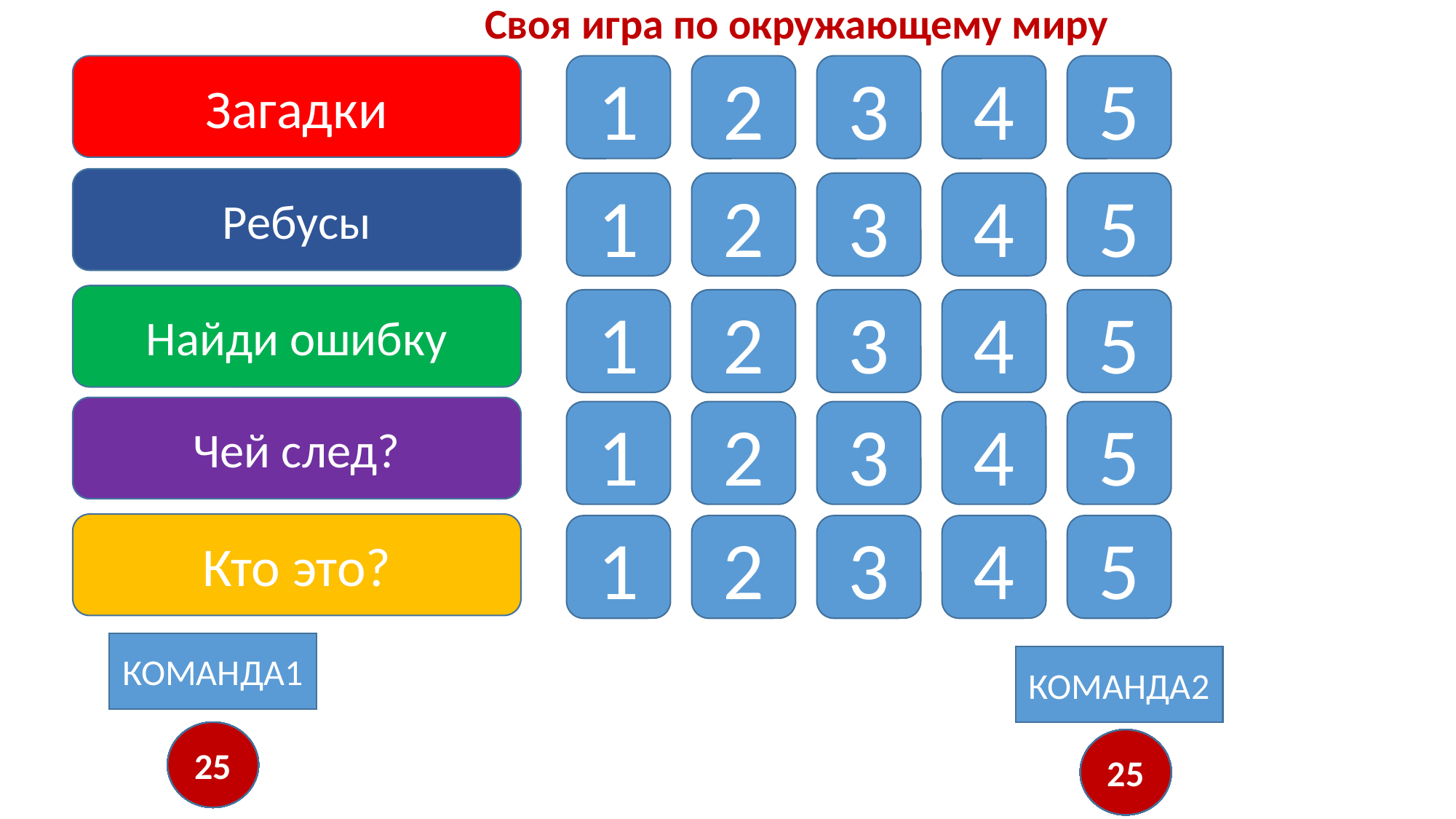

Своя игра по окружающему миру
Загадки
1
2
3
4
5
Ребусы
1
2
3
4
5
Найди ошибку
1
2
3
4
5
Чей след?
1
2
3
4
5
Кто это?
1
2
3
4
5
КОМАНДА1
КОМАНДА2

1
2
3
4
5
6
7
8
9
10
11
12
13
14
15
16
17
18
19
20
21
22
23
24
25

1
2
3
4
5
6
7
8
9
10
11
12
13
14
15
16
17
18
19
20
21
22
23
24
25